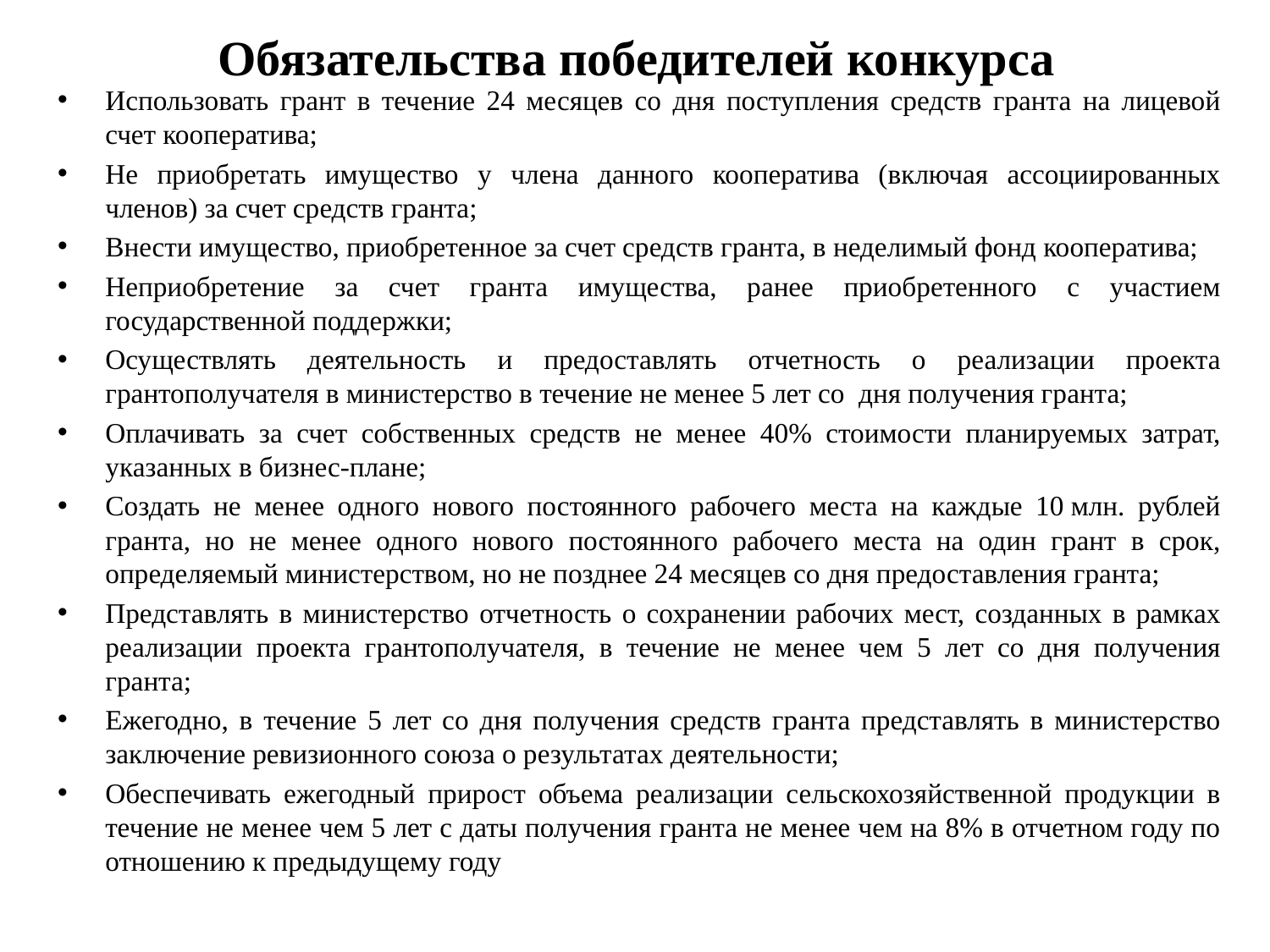

# Обязательства победителей конкурса
Использовать грант в течение 24 месяцев со дня поступления средств гранта на лицевой счет кооператива;
Не приобретать имущество у члена данного кооператива (включая ассоциированных членов) за счет средств гранта;
Внести имущество, приобретенное за счет средств гранта, в неделимый фонд кооператива;
Неприобретение за счет гранта имущества, ранее приобретенного с участием государственной поддержки;
Осуществлять деятельность и предоставлять отчетность о реализации проекта грантополучателя в министерство в течение не менее 5 лет со  дня получения гранта;
Оплачивать за счет собственных средств не менее 40% стоимости планируемых затрат, указанных в бизнес-плане;
Создать не менее одного нового постоянного рабочего места на каждые 10 млн. рублей гранта, но не менее одного нового постоянного рабочего места на один грант в срок, определяемый министерством, но не позднее 24 месяцев со дня предоставления гранта;
Представлять в министерство отчетность о сохранении рабочих мест, созданных в рамках реализации проекта грантополучателя, в течение не менее чем 5 лет со дня получения гранта;
Ежегодно, в течение 5 лет со дня получения средств гранта представлять в министерство заключение ревизионного союза о результатах деятельности;
Обеспечивать ежегодный прирост объема реализации сельскохозяйственной продукции в течение не менее чем 5 лет с даты получения гранта не менее чем на 8% в отчетном году по отношению к предыдущему году